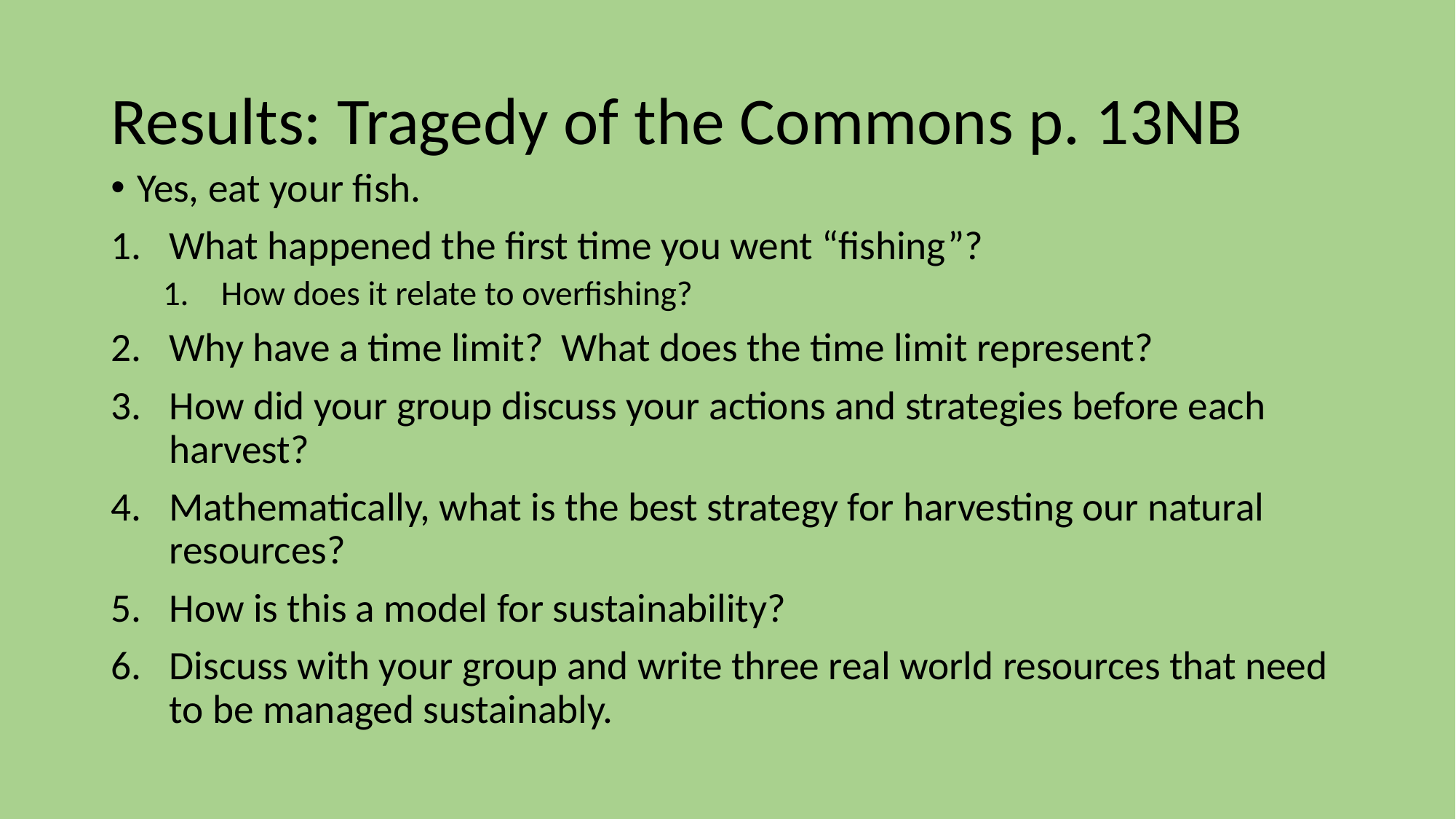

# Results: Tragedy of the Commons p. 13NB
Yes, eat your fish.
What happened the first time you went “fishing”?
How does it relate to overfishing?
Why have a time limit?  What does the time limit represent?
How did your group discuss your actions and strategies before each harvest?
Mathematically, what is the best strategy for harvesting our natural resources?
How is this a model for sustainability?
Discuss with your group and write three real world resources that need to be managed sustainably.